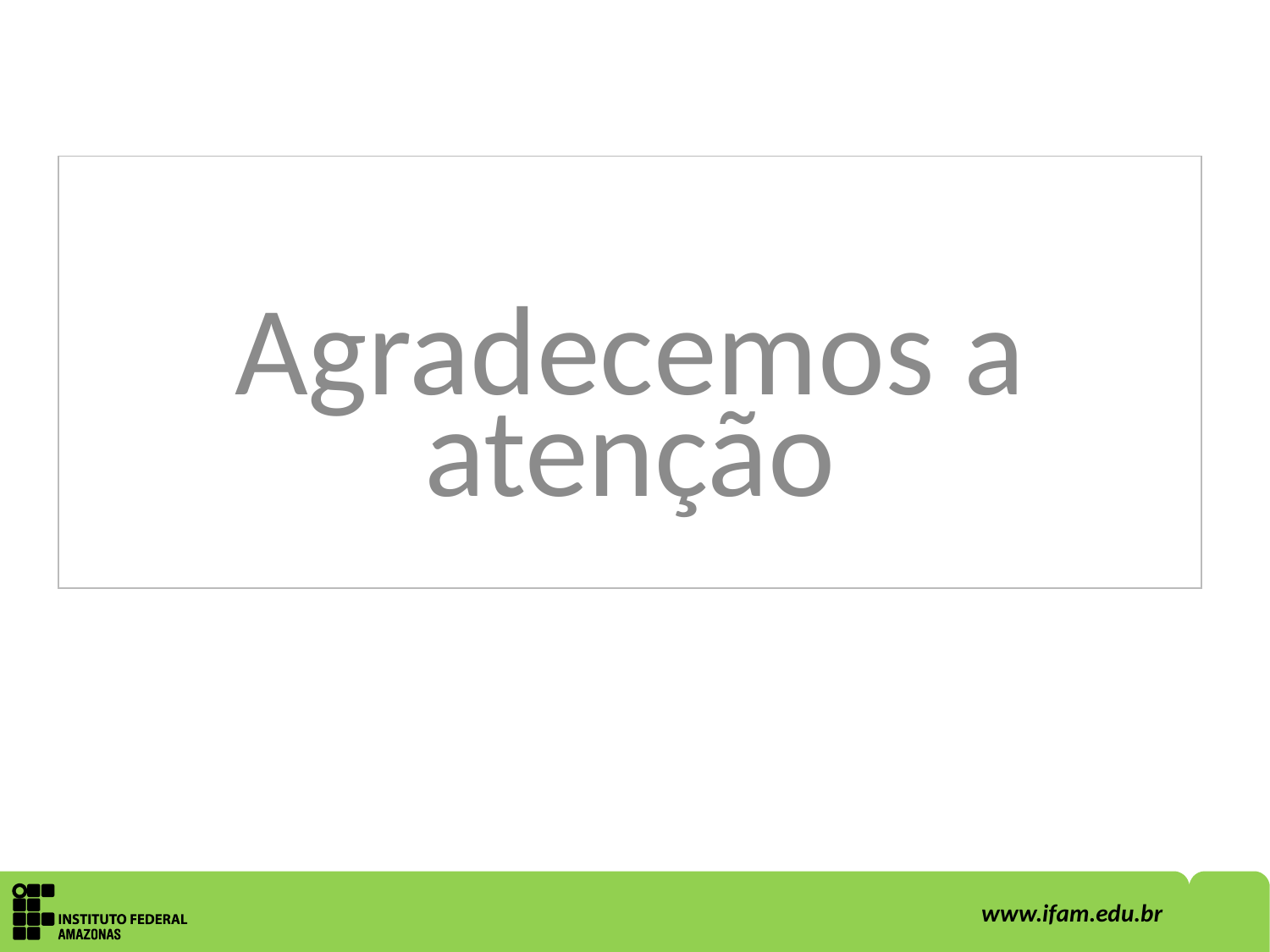

| Agradecemos a atenção |
| --- |

www.ifam.edu.br